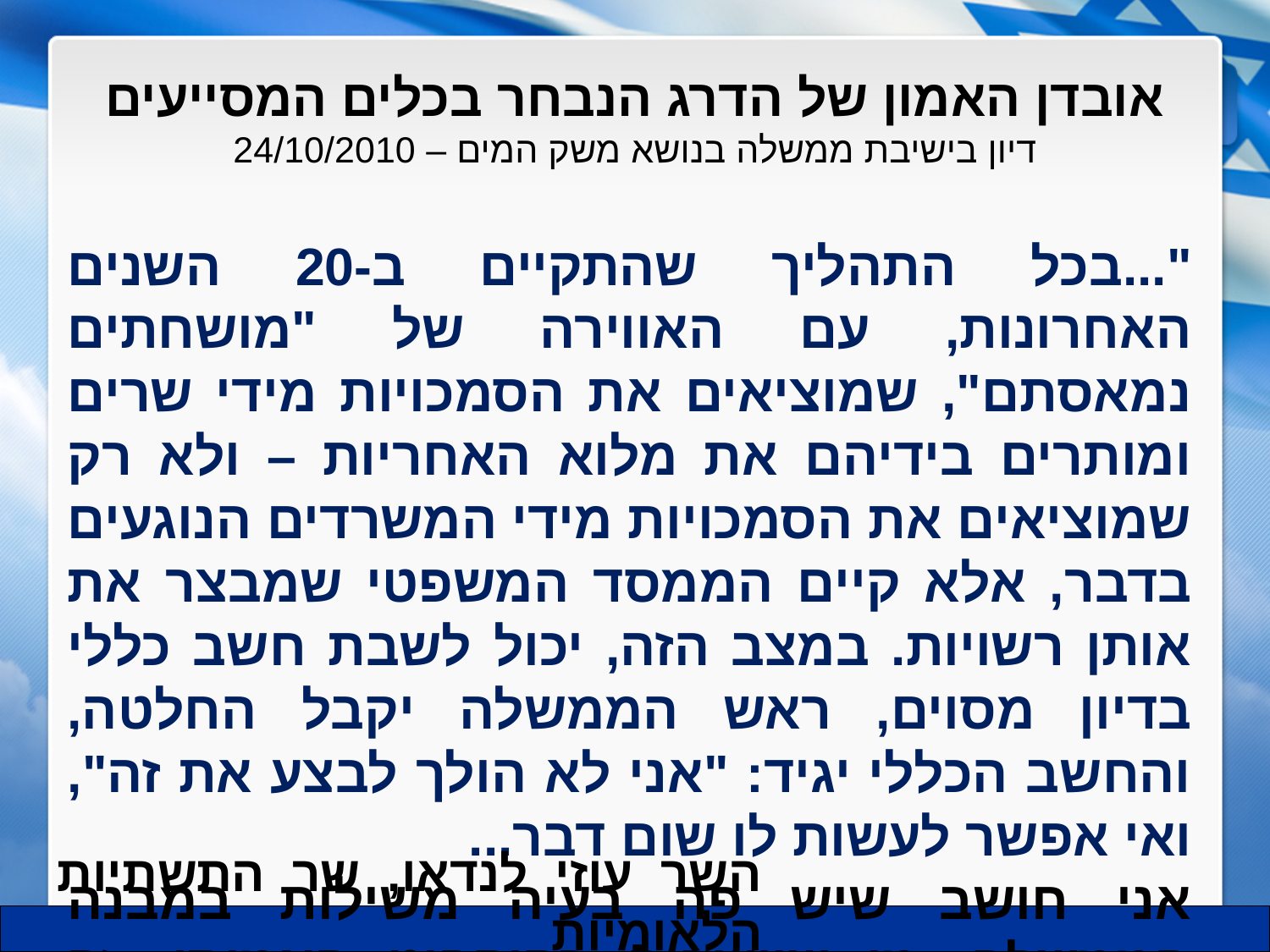

# אובדן האמון של הדרג הנבחר בכלים המסייעים
דיון בישיבת ממשלה בנושא משק המים – 24/10/2010
"...בכל התהליך שהתקיים ב-20 השנים האחרונות, עם האווירה של "מושחתים נמאסתם", שמוציאים את הסמכויות מידי שרים ומותרים בידיהם את מלוא האחריות – ולא רק שמוציאים את הסמכויות מידי המשרדים הנוגעים בדבר, אלא קיים הממסד המשפטי שמבצר את אותן רשויות. במצב הזה, יכול לשבת חשב כללי בדיון מסוים, ראש הממשלה יקבל החלטה, והחשב הכללי יגיד: "אני לא הולך לבצע את זה", ואי אפשר לעשות לו שום דבר...
אני חושב שיש פה בעיה משילות במבנה הממשלה, מי שיושבים בקוקפיט האמיתי, זה משרד המשפטים ואגף תקציבים."
השר עוזי לנדאו, שר התשתיות הלאומיות